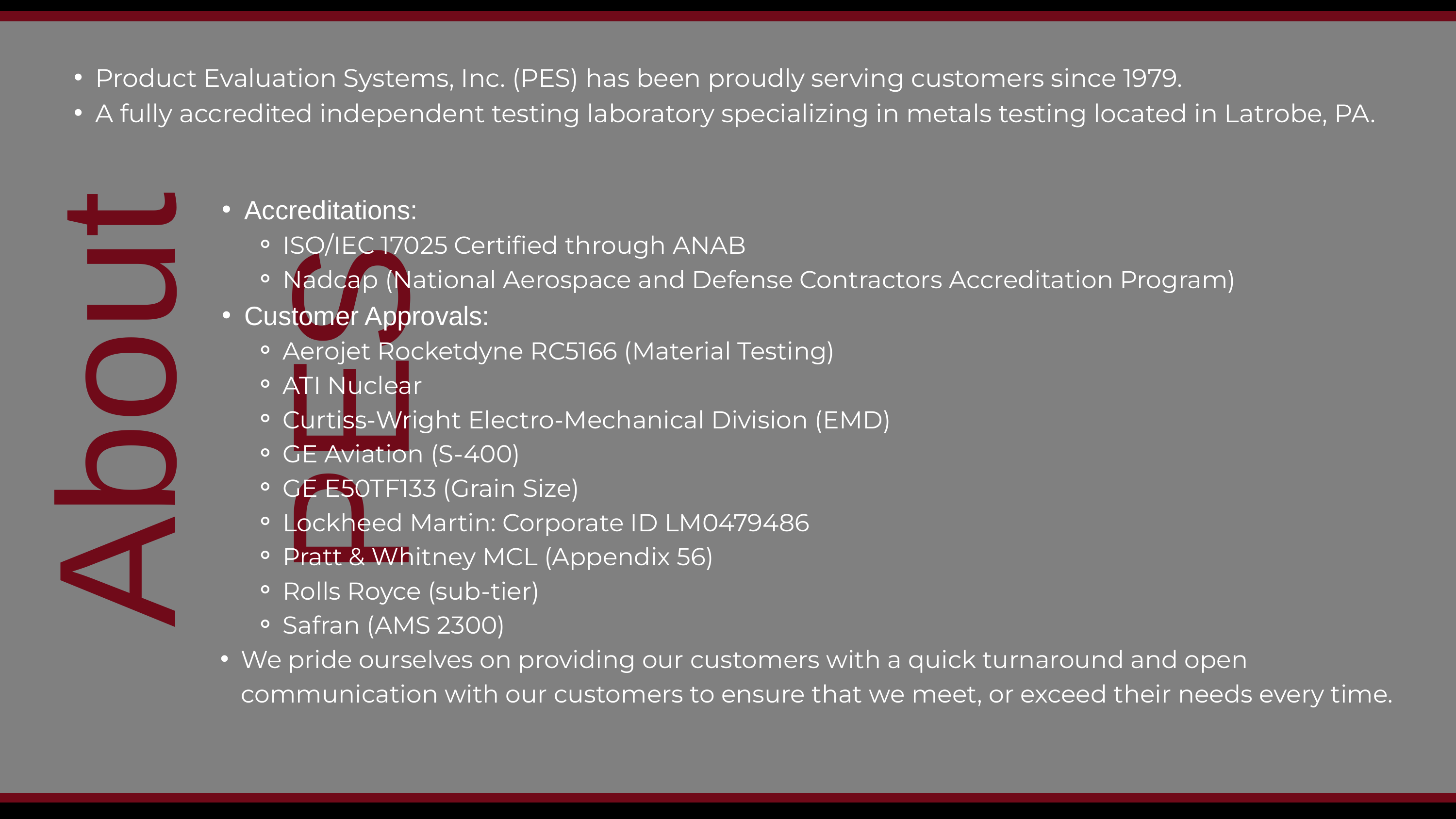

Product Evaluation Systems, Inc. (PES) has been proudly serving customers since 1979.
A fully accredited independent testing laboratory specializing in metals testing located in Latrobe, PA.
Accreditations:
ISO/IEC 17025 Certified through ANAB
Nadcap (National Aerospace and Defense Contractors Accreditation Program)
Customer Approvals:
Aerojet Rocketdyne RC5166 (Material Testing)
ATI Nuclear
Curtiss-Wright Electro-Mechanical Division (EMD)
GE Aviation (S-400)
GE E50TF133 (Grain Size)
Lockheed Martin: Corporate ID LM0479486
Pratt & Whitney MCL (Appendix 56)
Rolls Royce (sub-tier)
Safran (AMS 2300)
We pride ourselves on providing our customers with a quick turnaround and open communication with our customers to ensure that we meet, or exceed their needs every time.

About PES